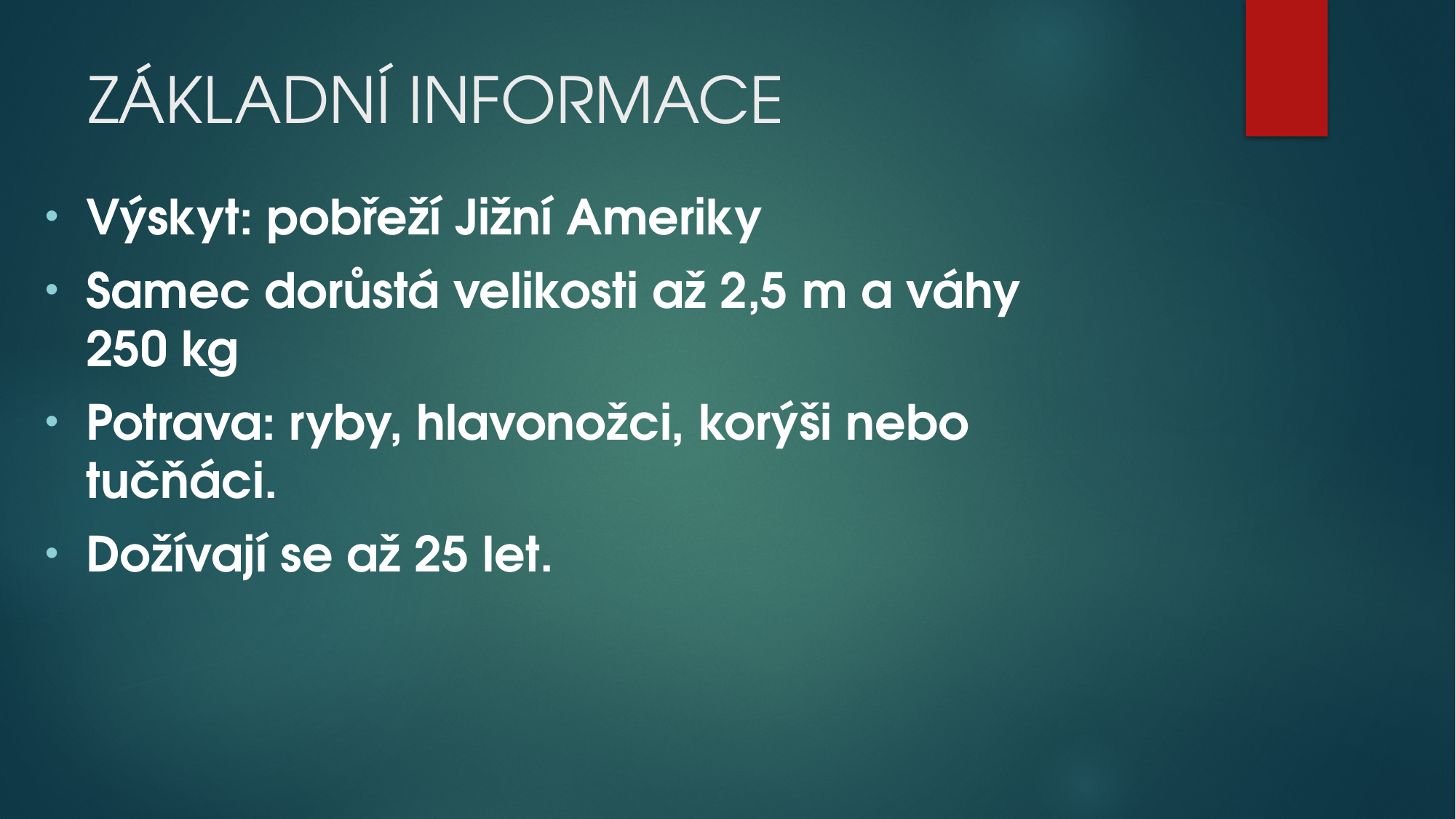

# ZÁKLADNÍ INFORMACE
Výskyt: pobřeží Jižní Ameriky
Samec dorůstá velikosti až 2,5 m a váhy 250 kg
Potrava: ryby, hlavonožci, korýši nebo tučňáci.
Dožívají se až 25 let.